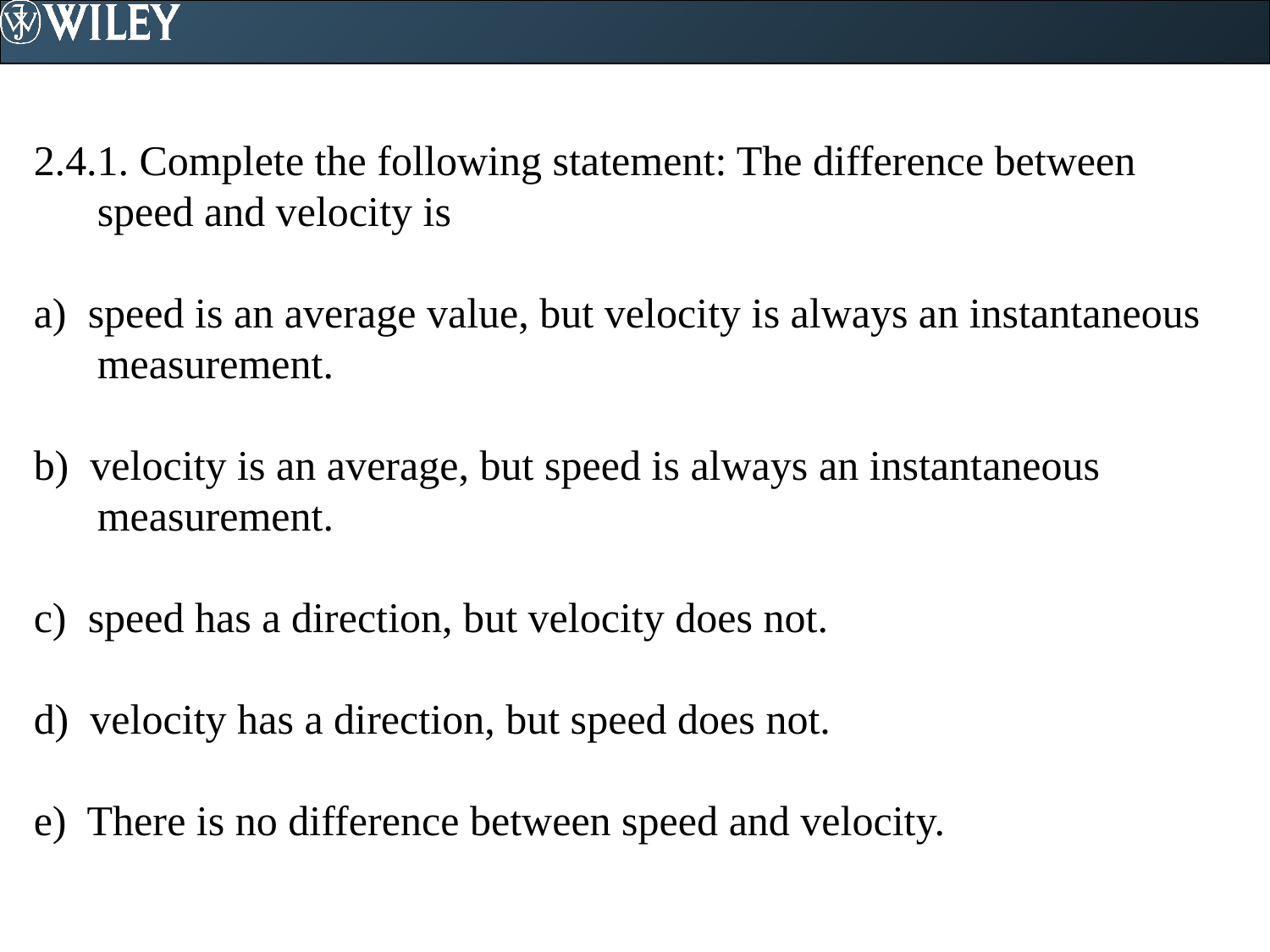

2.4.1. Complete the following statement: The difference between speed and velocity is

a)  speed is an average value, but velocity is always an instantaneous measurement.

b)  velocity is an average, but speed is always an instantaneous measurement.

c)  speed has a direction, but velocity does not.

d)  velocity has a direction, but speed does not.

e)  There is no difference between speed and velocity.